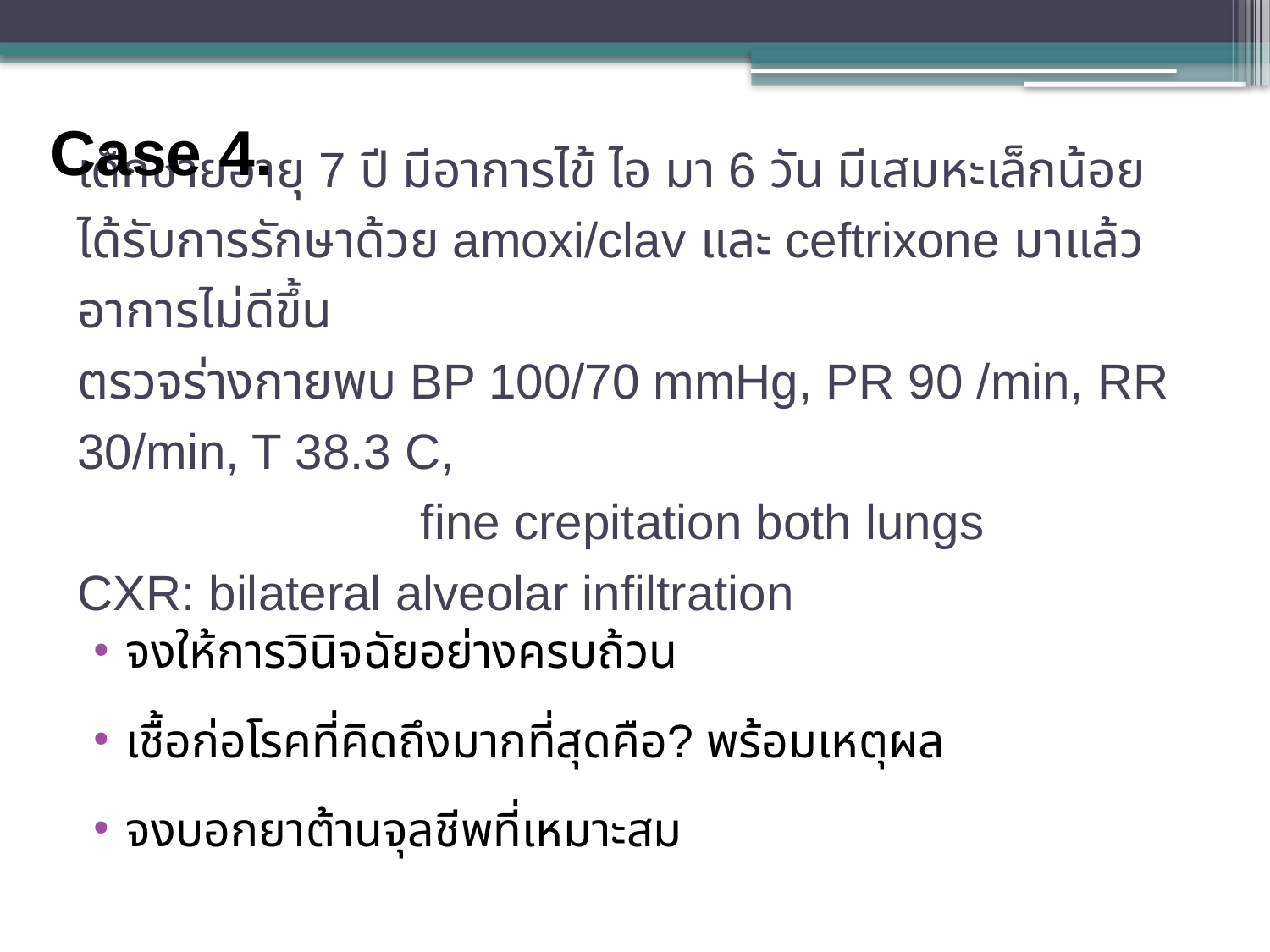

Case 4.
# เด็กชายอายุ 7 ปี มีอาการไข้ ไอ มา 6 วัน มีเสมหะเล็กน้อย ได้รับการรักษาด้วย amoxi/clav และ ceftrixone มาแล้ว อาการไม่ดีขึ้น ตรวจร่างกายพบ BP 100/70 mmHg, PR 90 /min, RR 30/min, T 38.3 C, fine crepitation both lungs CXR: bilateral alveolar infiltration
จงให้การวินิจฉัยอย่างครบถ้วน
เชื้อก่อโรคที่คิดถึงมากที่สุดคือ? พร้อมเหตุผล
จงบอกยาต้านจุลชีพที่เหมาะสม